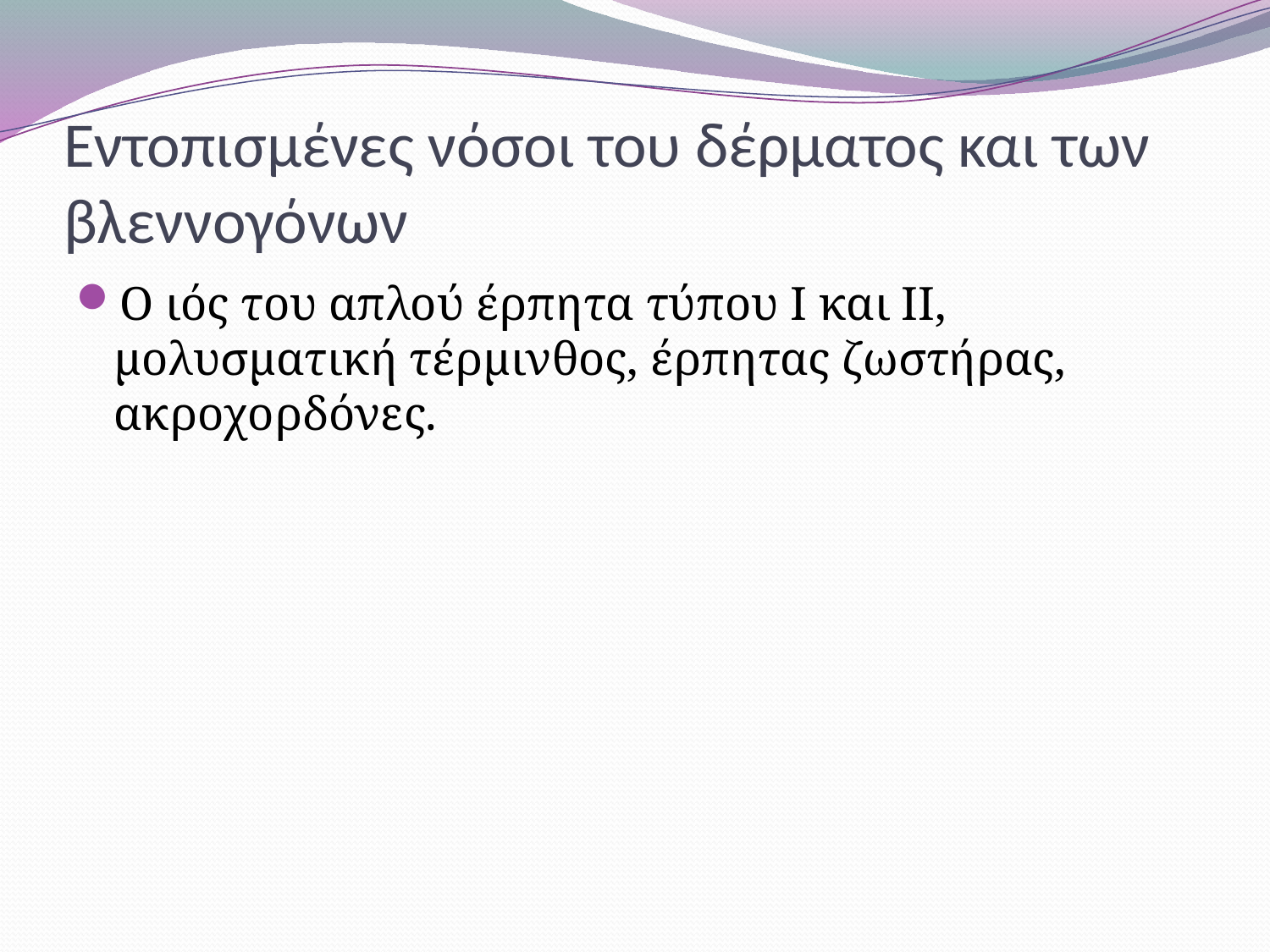

# Εντοπισμένες νόσοι του δέρματος και των βλεννογόνων
Ο ιός του απλού έρπητα τύπου Ι και ΙΙ, μολυσματική τέρμινθος, έρπητας ζωστήρας, ακροχορδόνες.